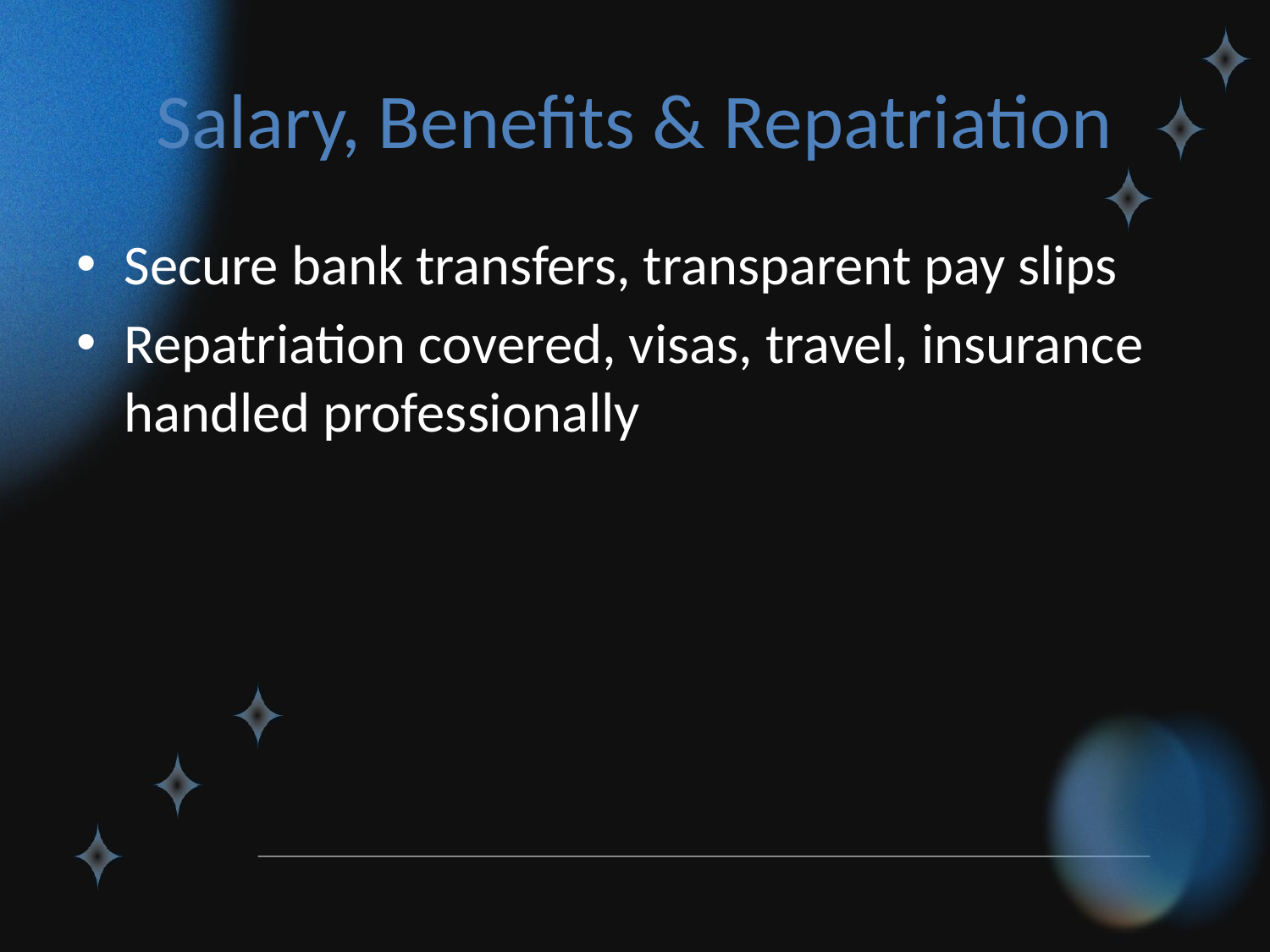

# Salary, Benefits & Repatriation
Secure bank transfers, transparent pay slips
Repatriation covered, visas, travel, insurance handled professionally